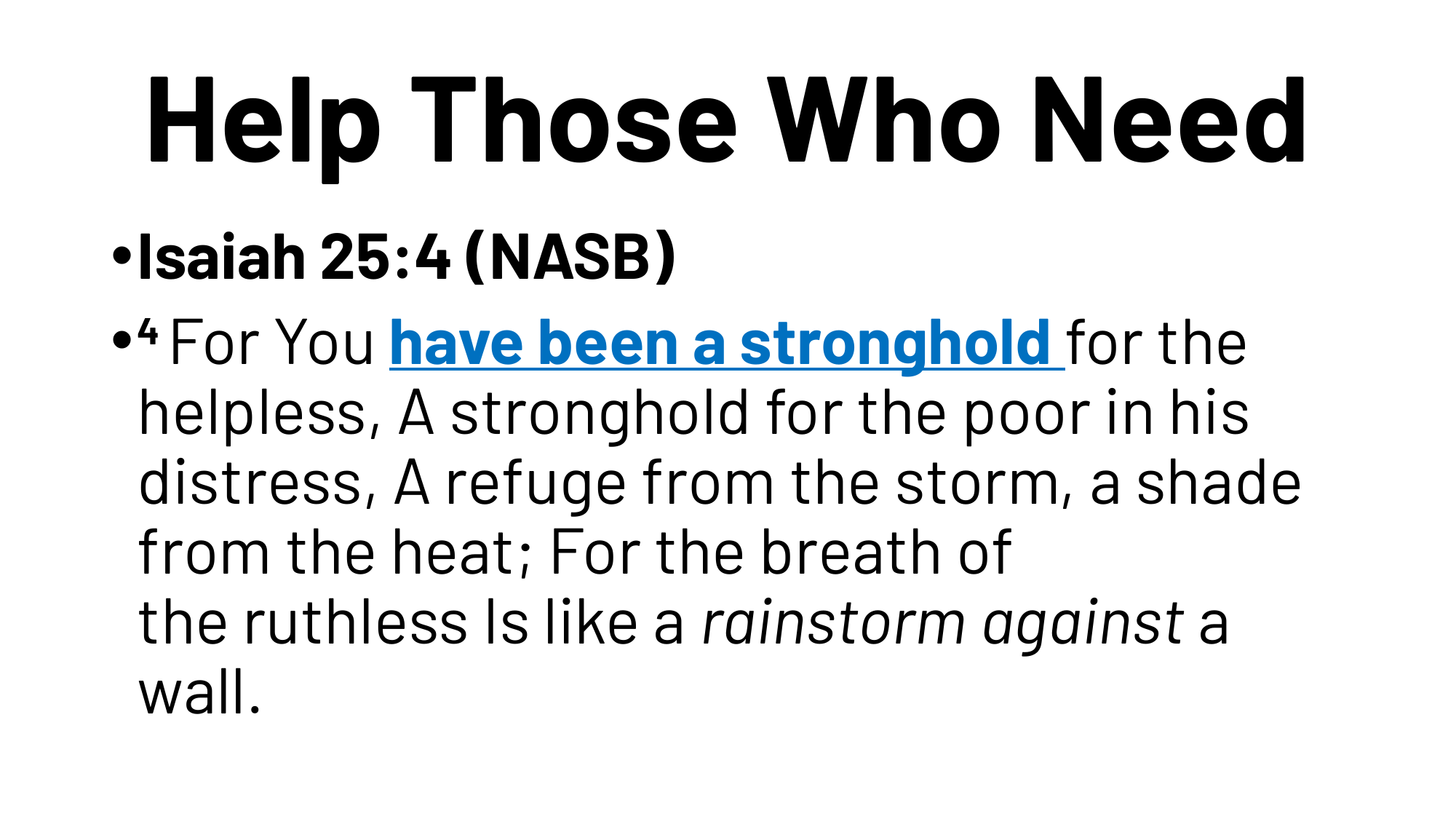

# Help Those Who Need
Isaiah 25:4 (NASB)
4 For You have been a stronghold for the helpless, A stronghold for the poor in his distress, A refuge from the storm, a shade from the heat; For the breath of the ruthless Is like a rainstorm against a wall.